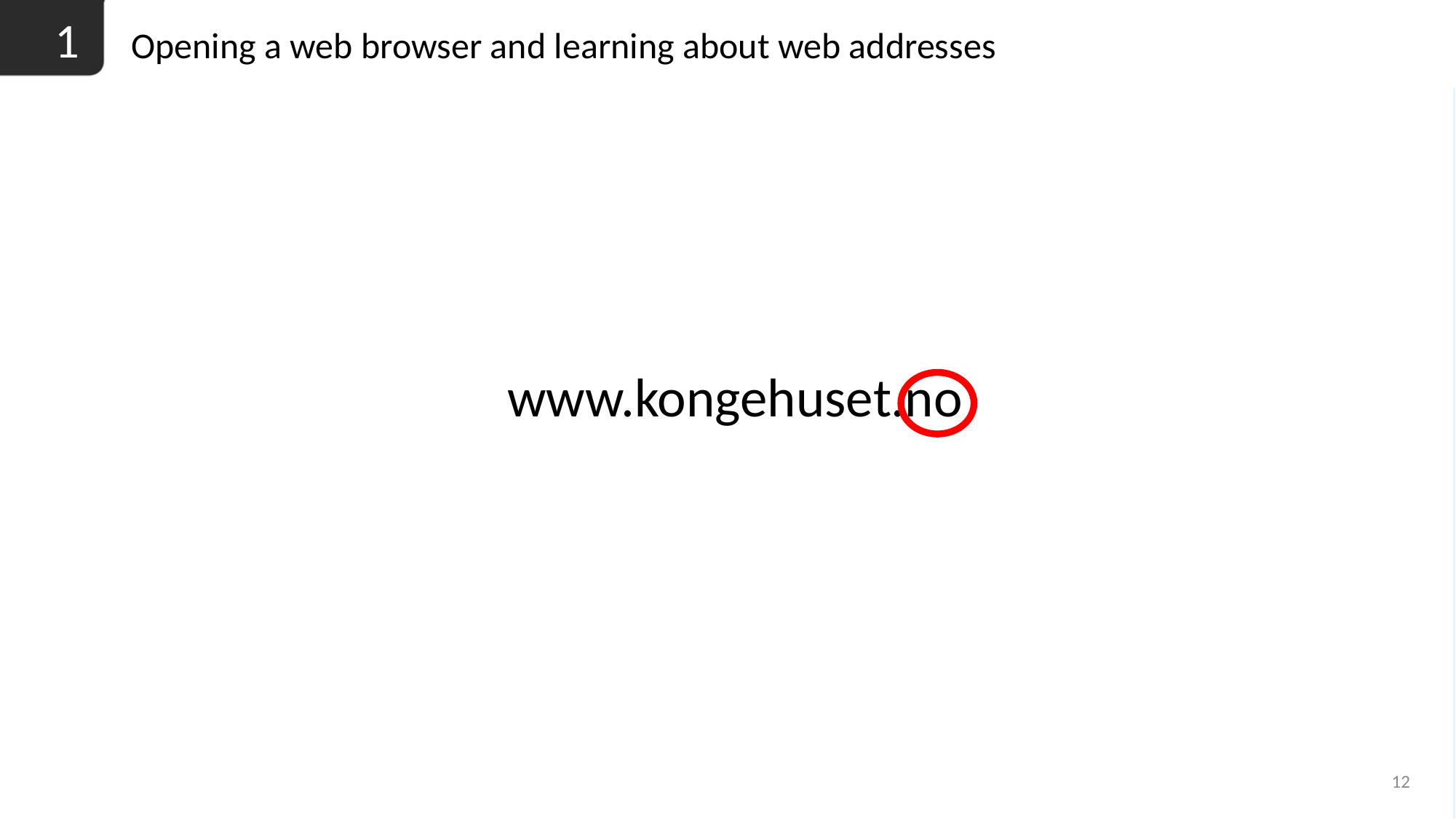

1
# Opening a web browser and learning about web addresses
www.kongehuset.no

12